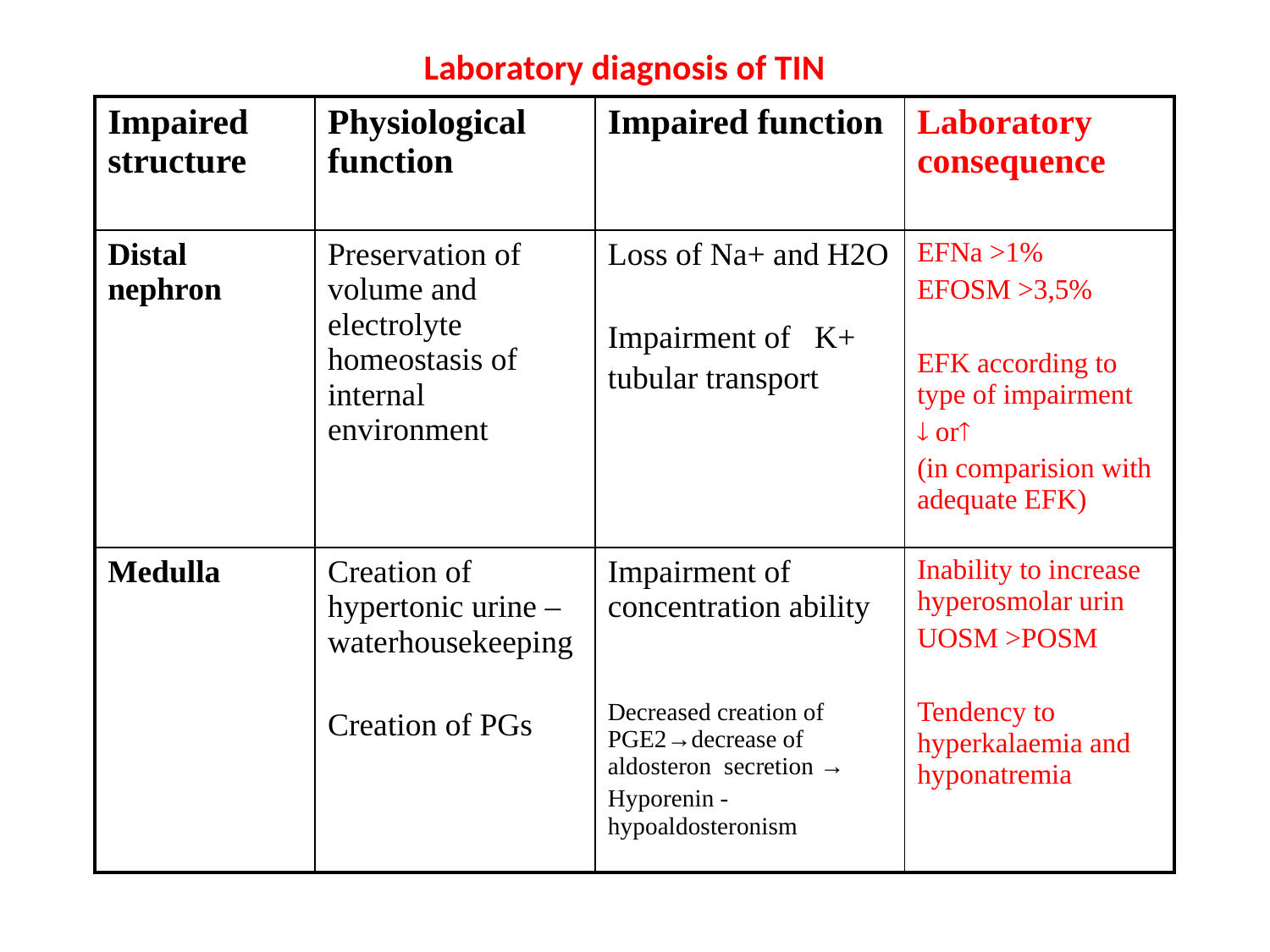

# Laboratory diagnosis of TIN
| Impaired structure | Physiological function | Impaired function | Laboratory consequence |
| --- | --- | --- | --- |
| Distal nephron | Preservation of volume and electrolyte homeostasis of internal environment | Loss of Na+ and H2O Impairment of K+ tubular transport | EFNa >1% EFOSM >3,5% EFK according to type of impairment ↓ or↑ (in comparision with adequate EFK) |
| Medulla | Creation of hypertonic urine – waterhousekeeping Creation of PGs | Impairment of concentration ability Decreased creation of PGE2→decrease of aldosteron secretion → Hyporenin - hypoaldosteronism | Inability to increase hyperosmolar urin UOSM >POSM Tendency to hyperkalaemia and hyponatremia |